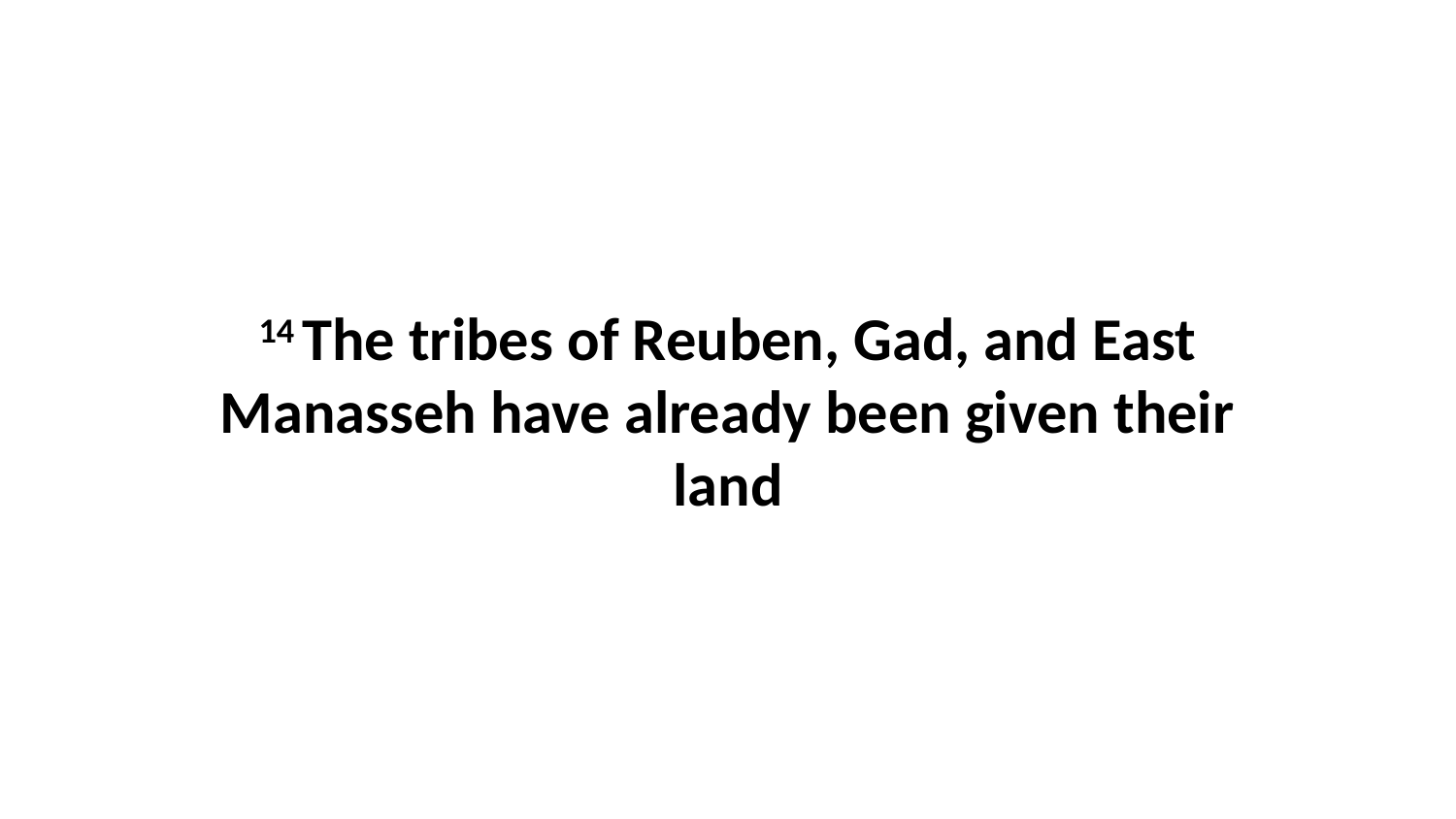

14 The tribes of Reuben, Gad, and East Manasseh have already been given their land